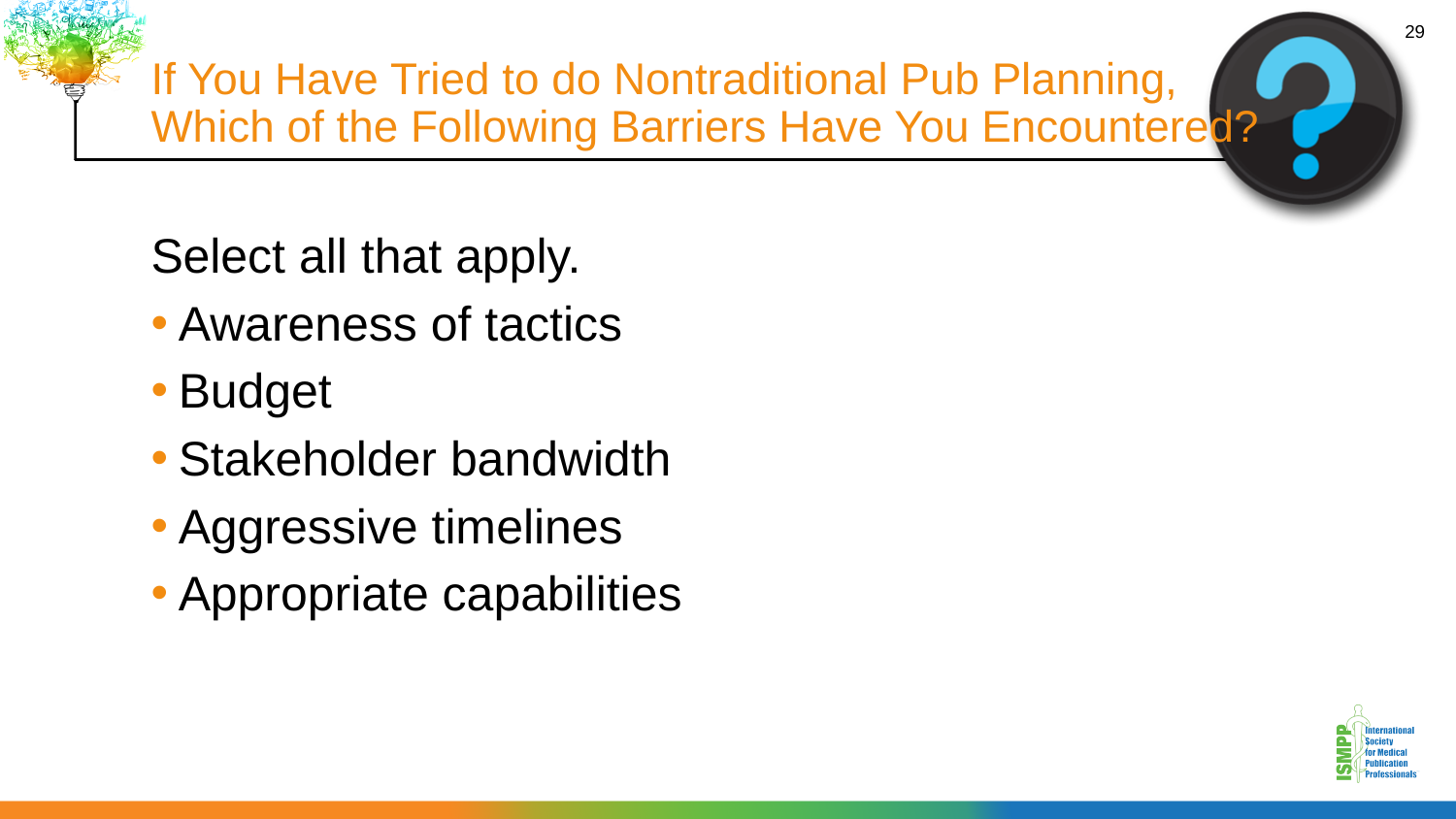

# If You Have Tried to do Nontraditional Pub Planning, Which of the Following Barriers Have You Encountered?
29
Select all that apply.
Awareness of tactics
Budget
Stakeholder bandwidth
Aggressive timelines
Appropriate capabilities